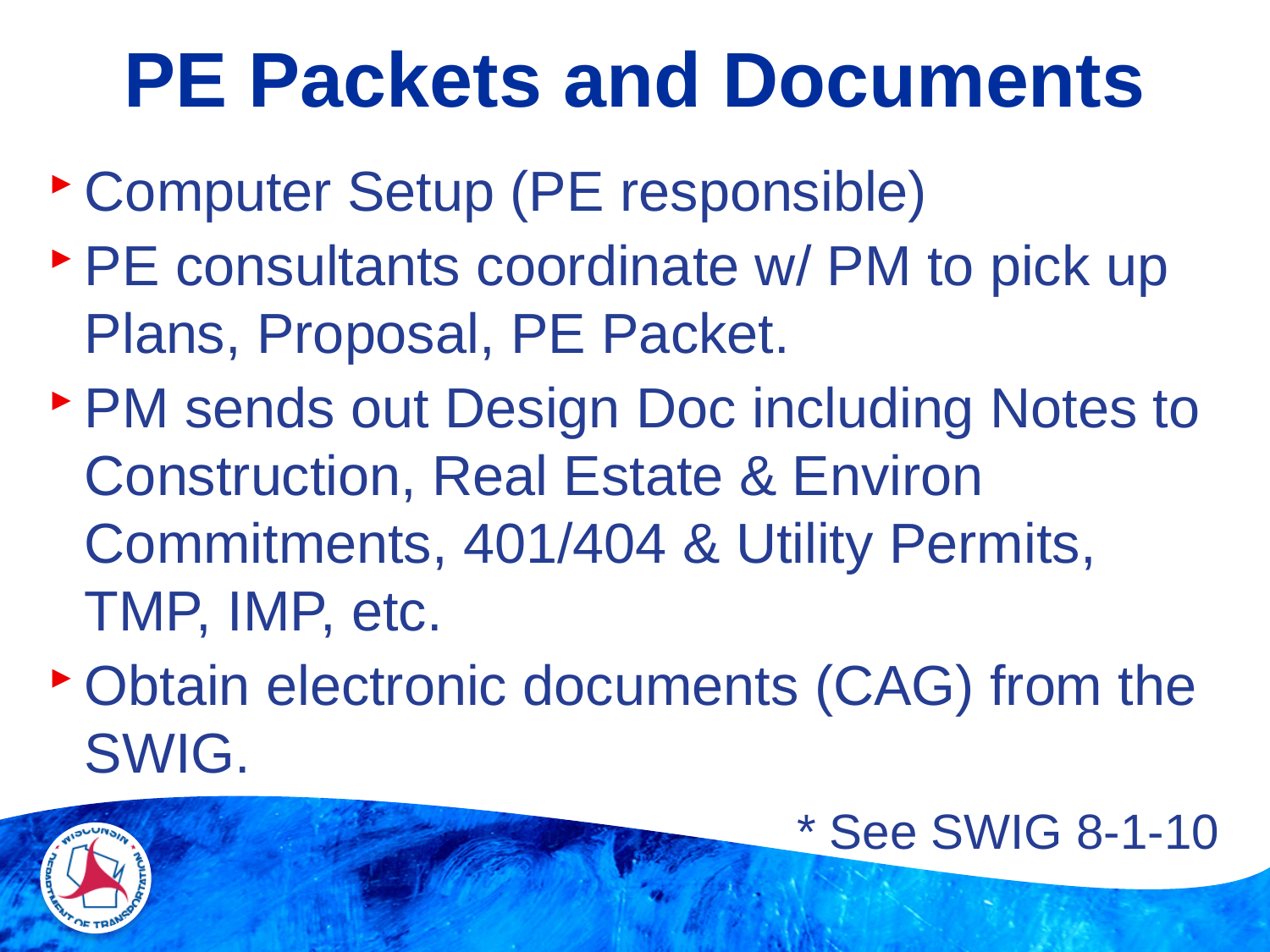

# PE Packets and Documents
Computer Setup (PE responsible)
PE consultants coordinate w/ PM to pick up Plans, Proposal, PE Packet.
PM sends out Design Doc including Notes to Construction, Real Estate & Environ Commitments, 401/404 & Utility Permits, TMP, IMP, etc.
Obtain electronic documents (CAG) from the SWIG.

* See SWIG 8-1-10